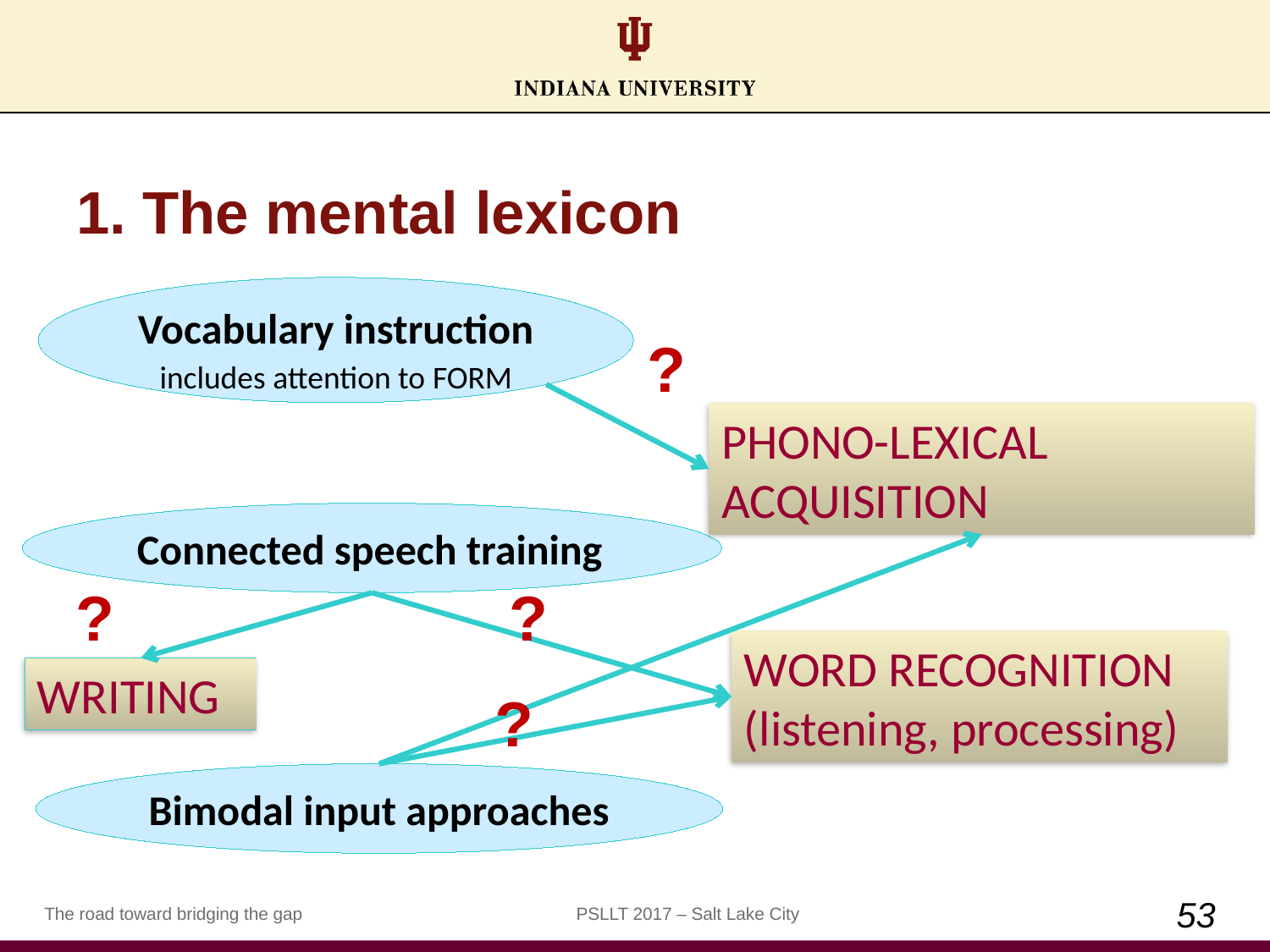

# 1. The mental lexicon
Vocabulary instruction

?
includes attention to form
Phono-lexical acquisition
?
Connected speech training
?
?
Word recognition (listening, processing)
writing
Bimodal input approaches